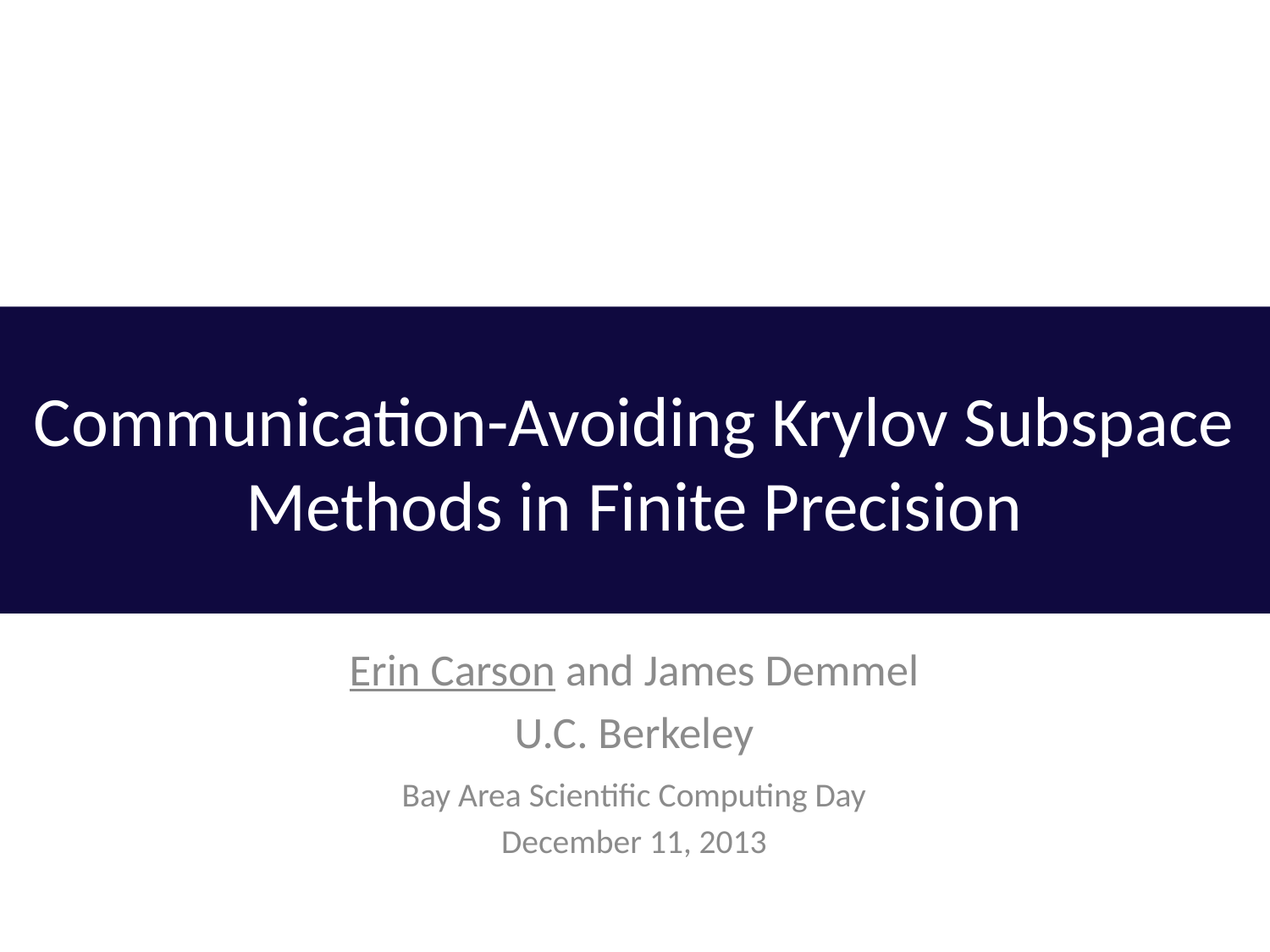

Communication-Avoiding Krylov Subspace Methods in Finite Precision
Erin Carson and James Demmel
U.C. Berkeley

Bay Area Scientific Computing Day
December 11, 2013